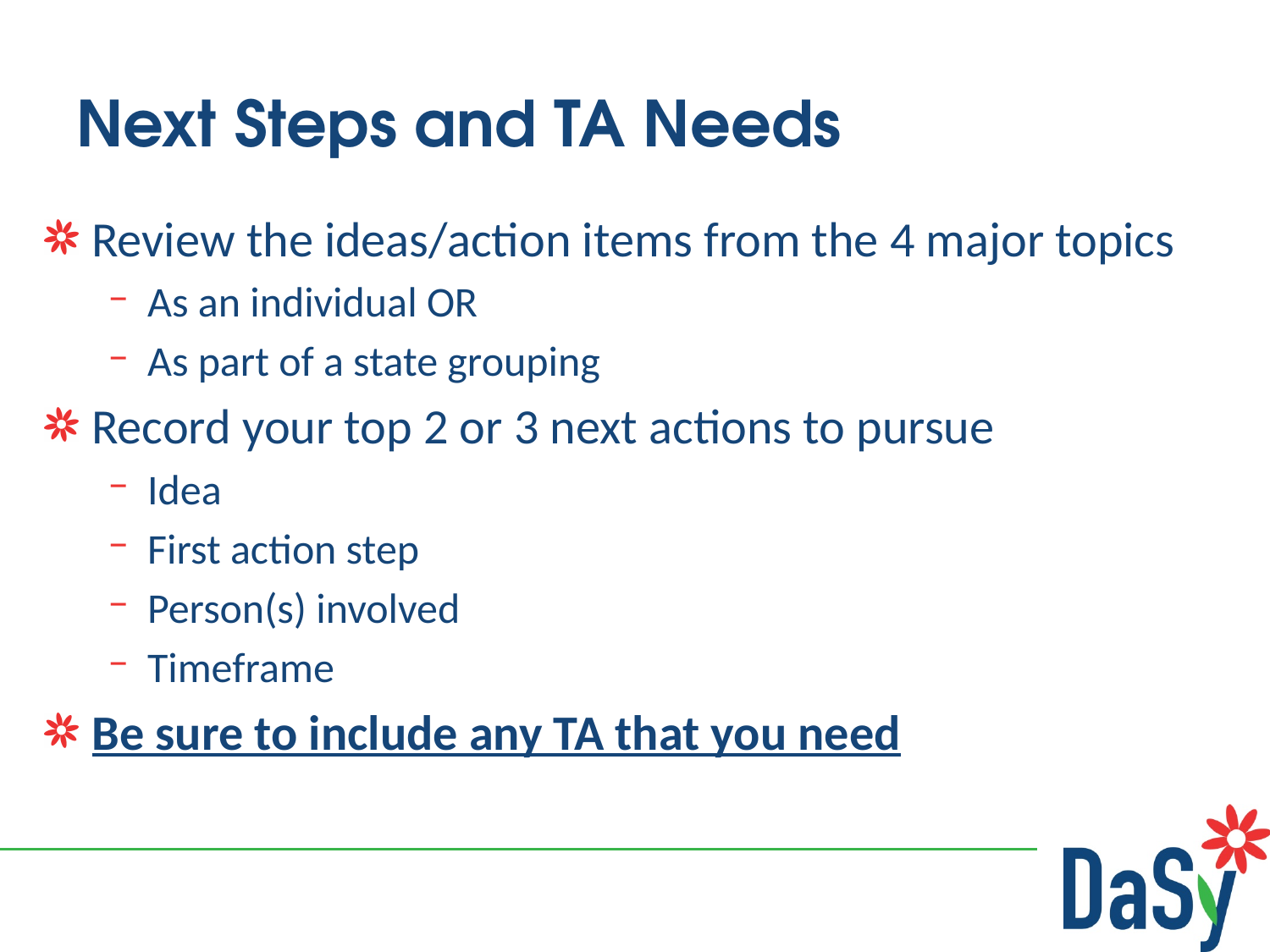

# Next Steps and TA Needs
Review the ideas/action items from the 4 major topics
As an individual OR
As part of a state grouping
Record your top 2 or 3 next actions to pursue
Idea
First action step
Person(s) involved
Timeframe
Be sure to include any TA that you need